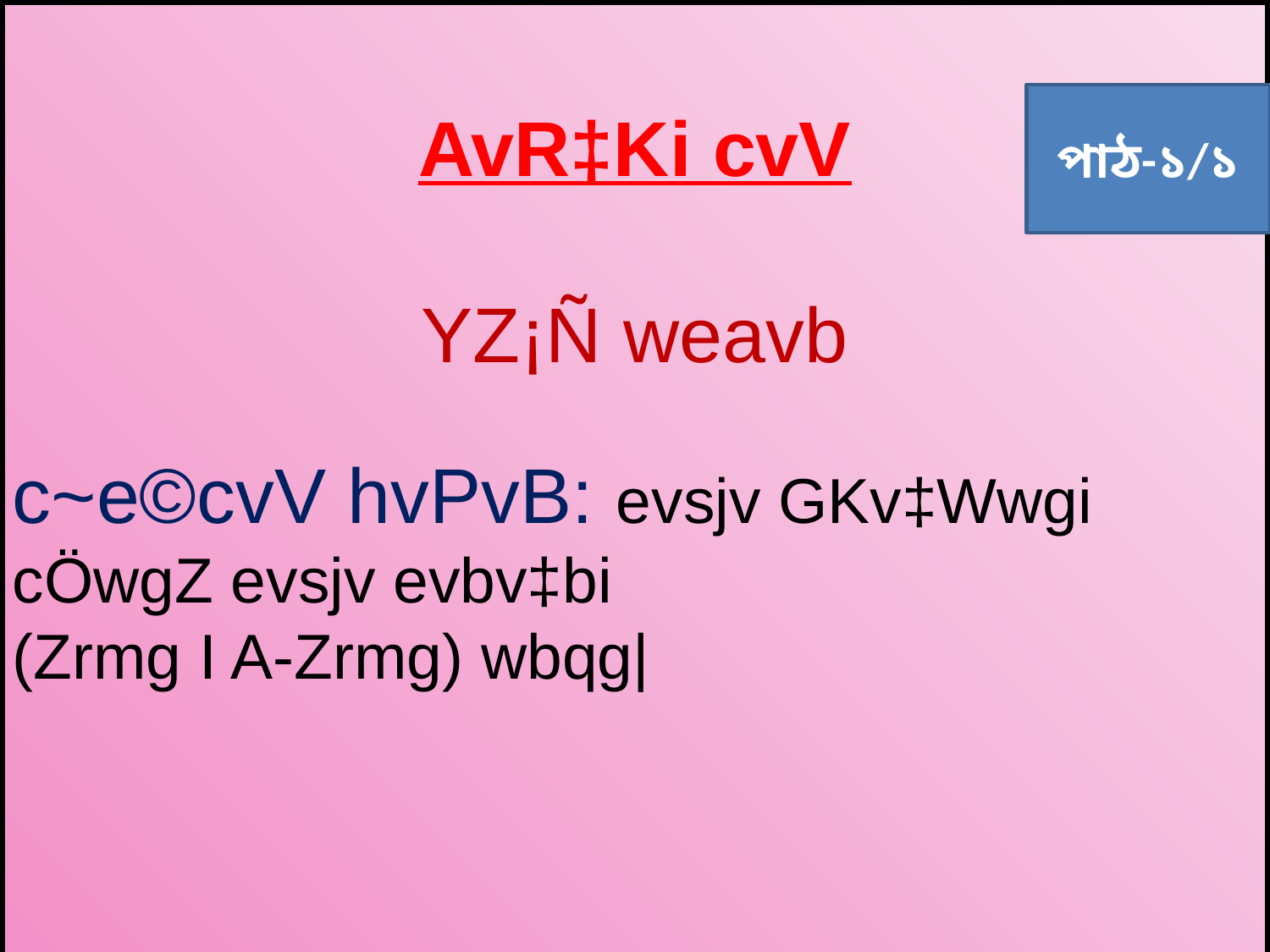

AvR‡Ki cvV

YZ¡Ñ weavb

c~e©cvV hvPvB: evsjv GKv‡Wwgi cÖwgZ evsjv evbv‡bi
(Zrmg I A-Zrmg) wbqg|

পাঠ-১/১